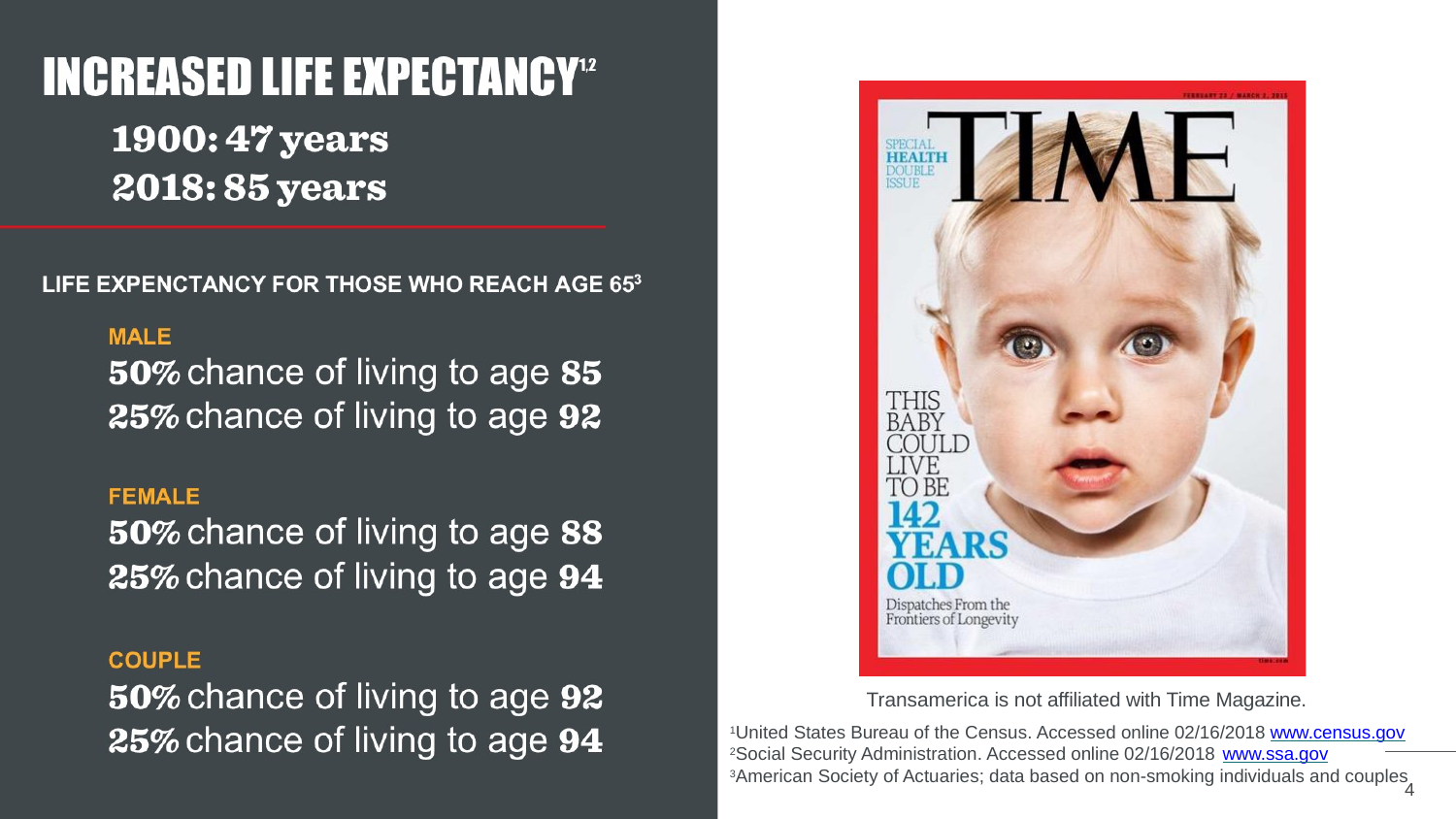

Transamerica is not affiliated with Time Magazine.
1United States Bureau of the Census. Accessed online 02/16/2018 www.census.gov
2Social Security Administration. Accessed online 02/16/2018 www.ssa.gov
3American Society of Actuaries; data based on non-smoking individuals and couples
4